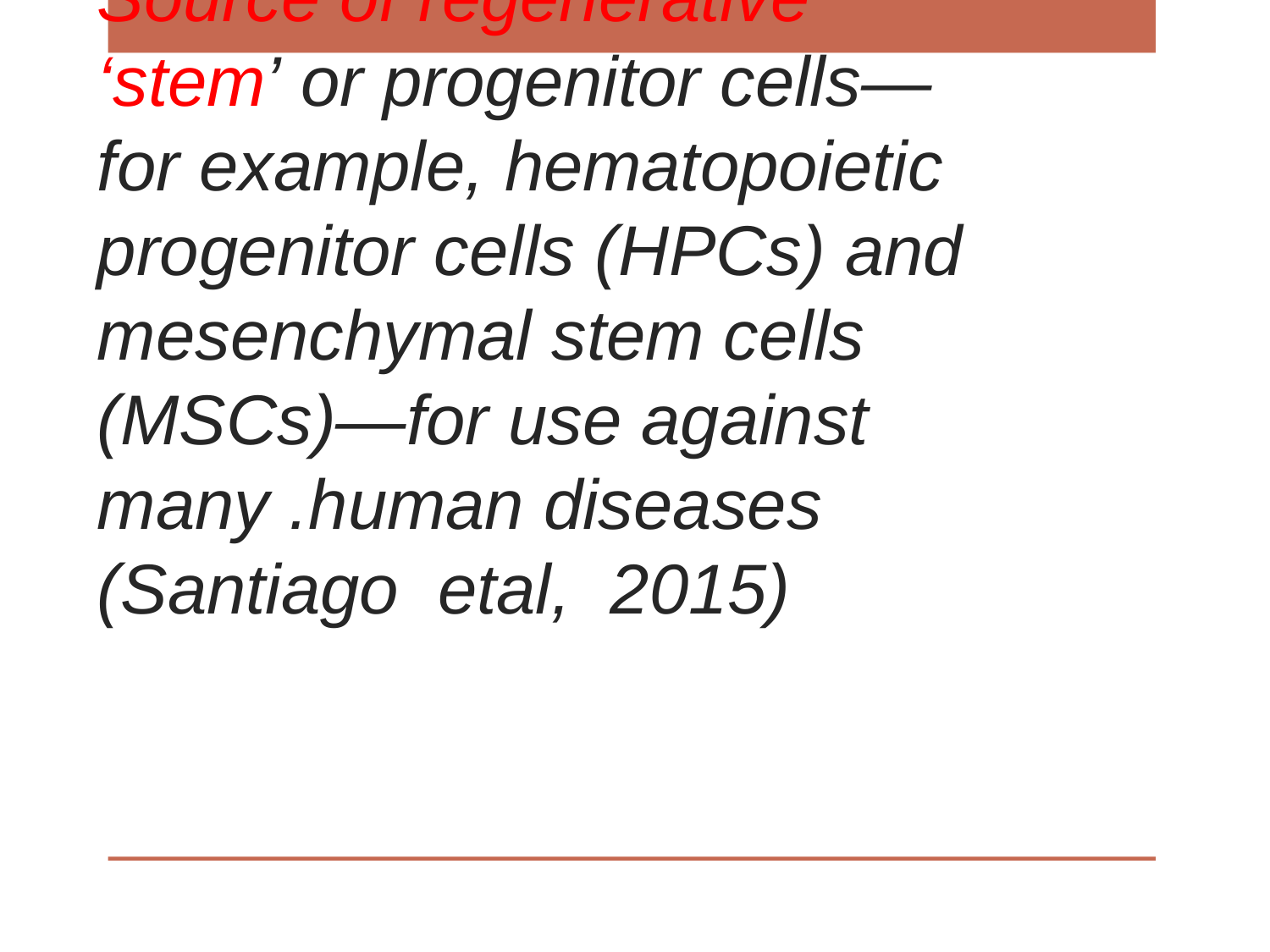

# Source of regenerative ‘stem’ or progenitor cells—for example, hematopoietic progenitor cells (HPCs) and mesenchymal stem cells (MSCs)—for use against many .human diseases (Santiago  etal,  2015)